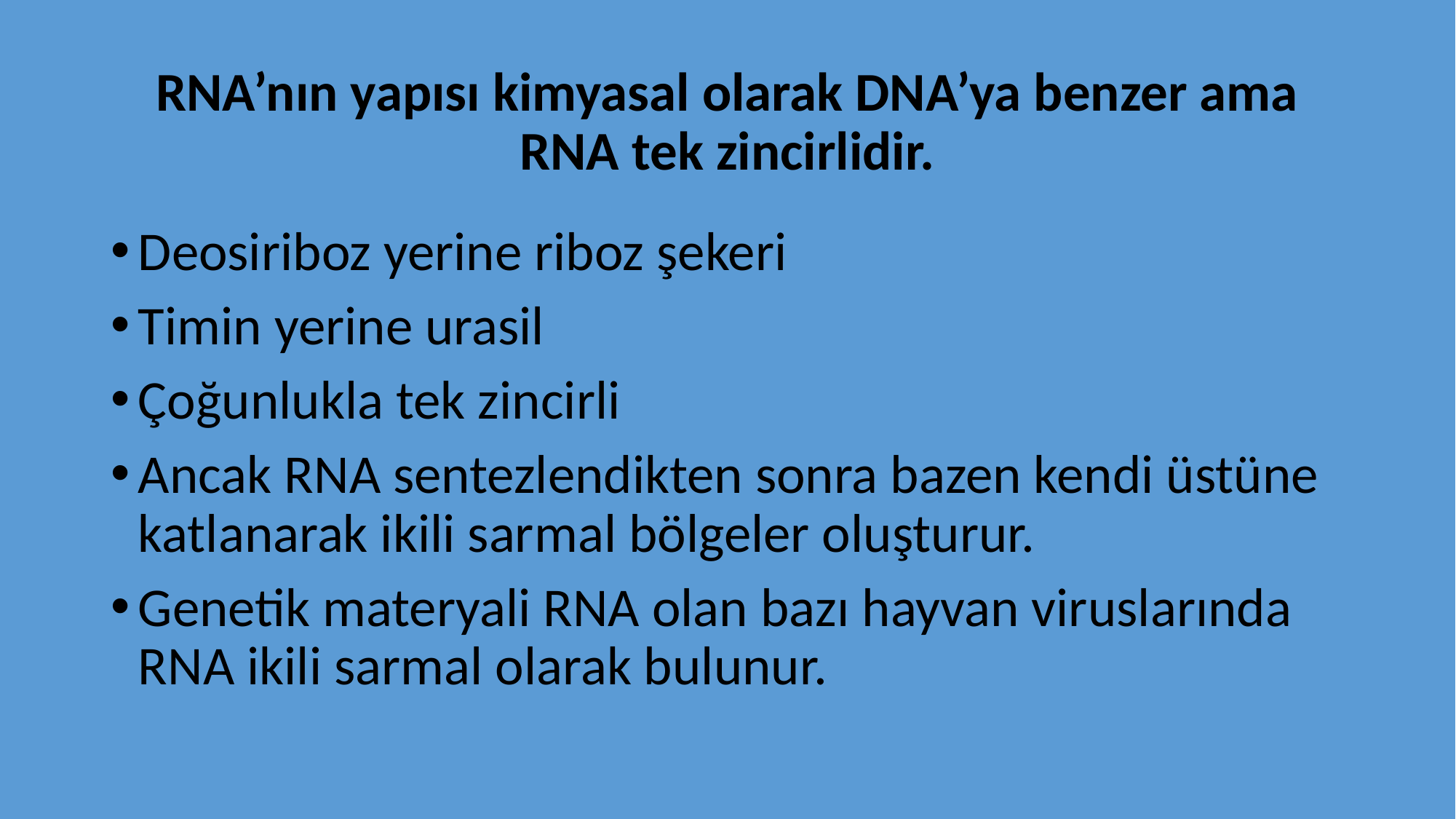

# RNA’nın yapısı kimyasal olarak DNA’ya benzer ama RNA tek zincirlidir.
Deosiriboz yerine riboz şekeri
Timin yerine urasil
Çoğunlukla tek zincirli
Ancak RNA sentezlendikten sonra bazen kendi üstüne katlanarak ikili sarmal bölgeler oluşturur.
Genetik materyali RNA olan bazı hayvan viruslarında RNA ikili sarmal olarak bulunur.